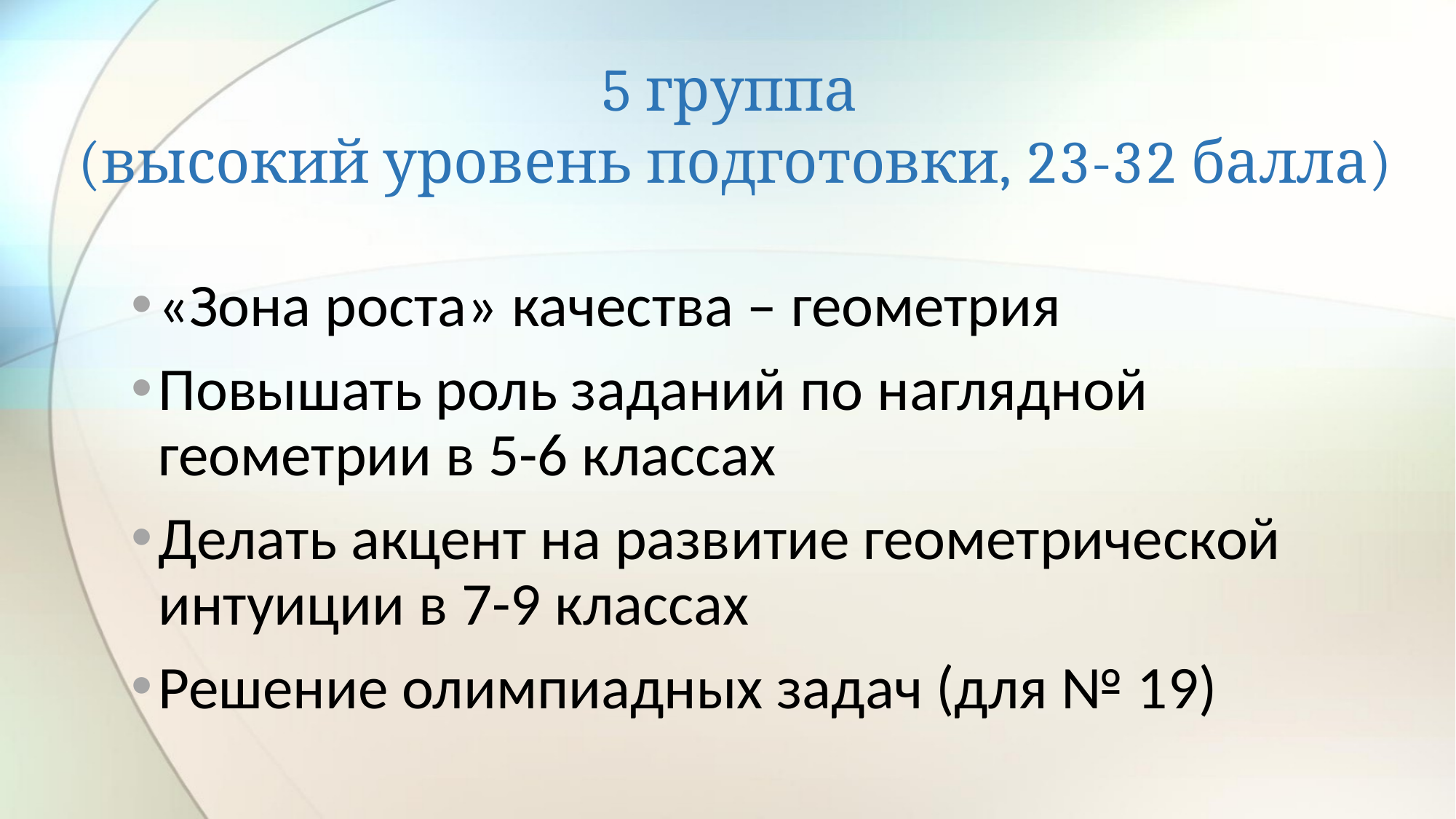

# 5 группа (высокий уровень подготовки, 23-32 балла)
«Зона роста» качества – геометрия
Повышать роль заданий по наглядной геометрии в 5-6 классах
Делать акцент на развитие геометрической интуиции в 7-9 классах
Решение олимпиадных задач (для № 19)